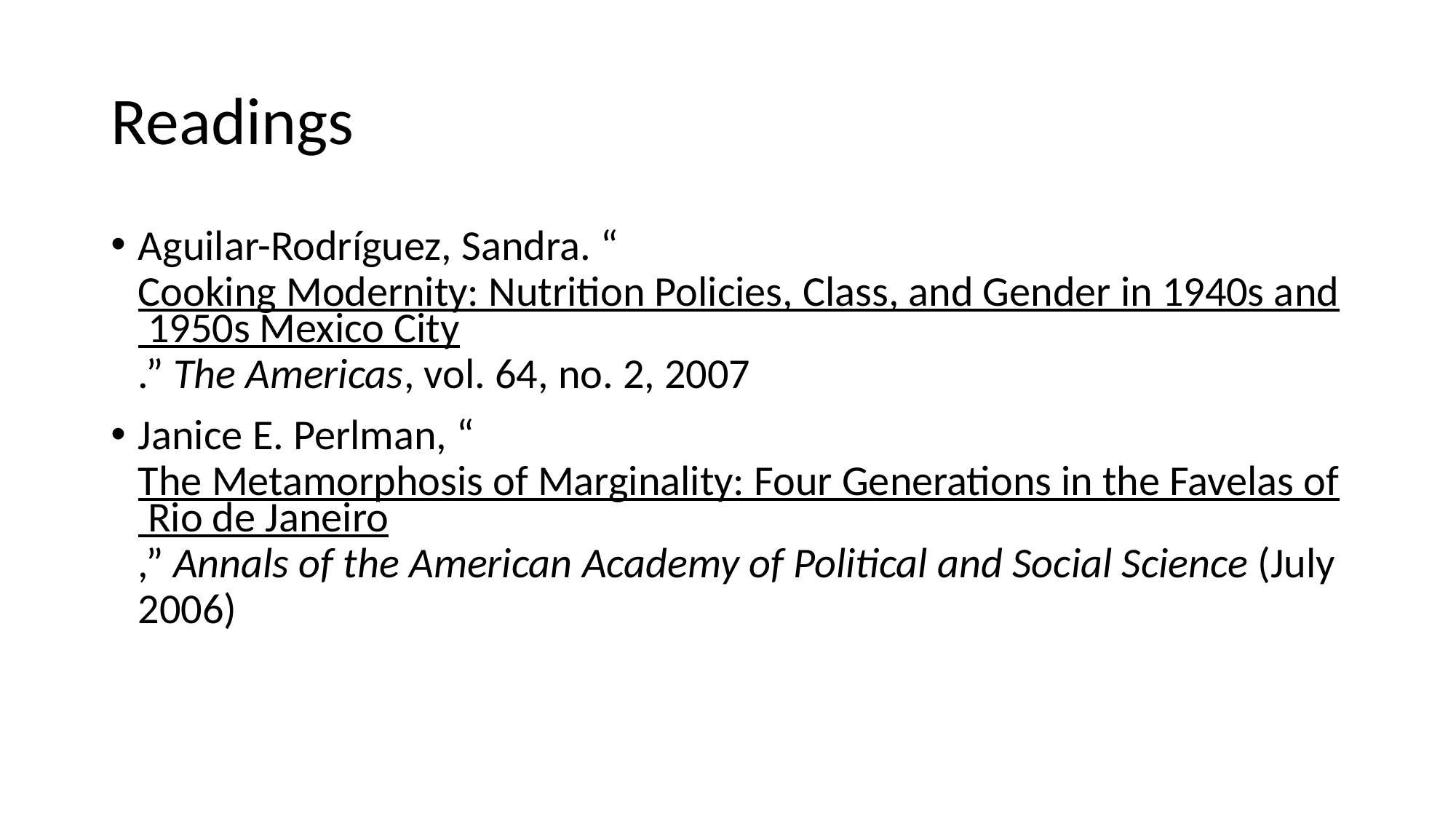

# Readings
Aguilar-Rodríguez, Sandra. “Cooking Modernity: Nutrition Policies, Class, and Gender in 1940s and 1950s Mexico City.” The Americas, vol. 64, no. 2, 2007
Janice E. Perlman, “The Metamorphosis of Marginality: Four Generations in the Favelas of Rio de Janeiro,” Annals of the American Academy of Political and Social Science (July 2006)